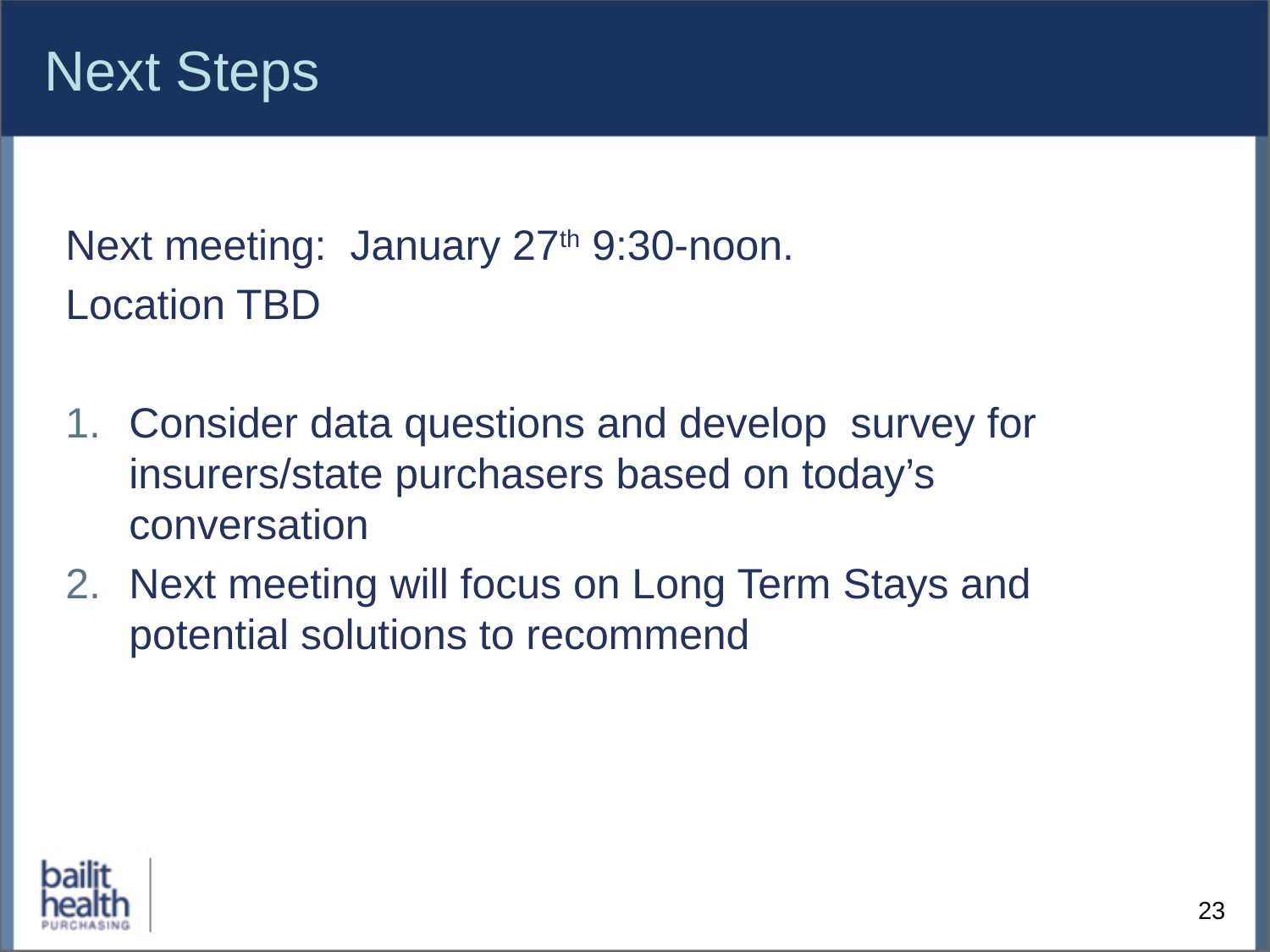

# Next Steps
Next meeting:  January 27th 9:30-noon.
Location TBD

Consider data questions and develop  survey for insurers/state purchasers based on today’s conversation
Next meeting will focus on Long Term Stays and potential solutions to recommend
23